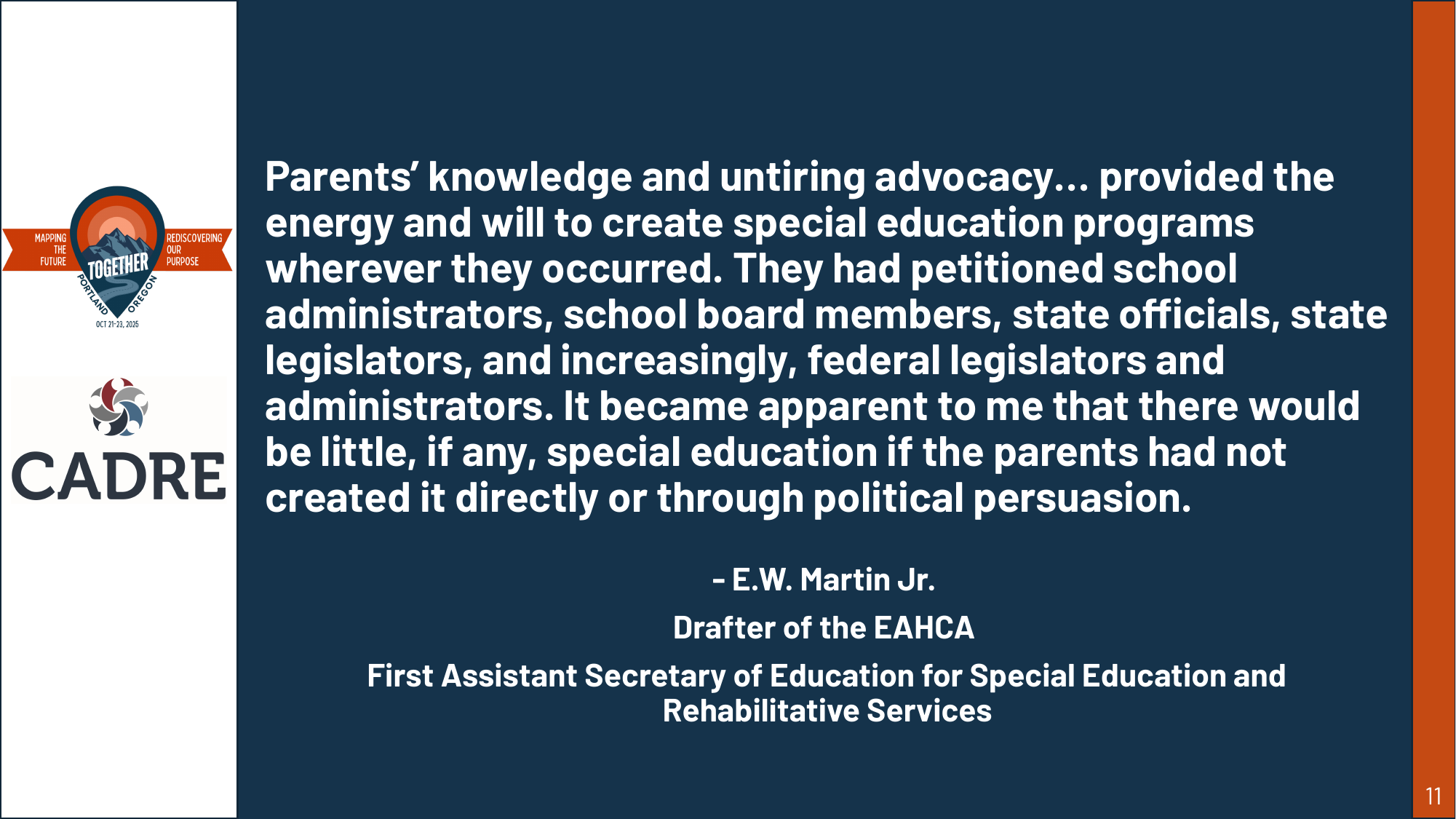

# Parents’ knowledge and untiring advocacy… provided the energy and will to create special education programs wherever they occurred. They had petitioned school administrators, school board members, state officials, state legislators, and increasingly, federal legislators and administrators. It became apparent to me that there would be little, if any, special education if the parents had not created it directly or through political persuasion.
- E.W. Martin Jr.
Drafter of the EAHCA
First Assistant Secretary of Education for Special Education and Rehabilitative Services